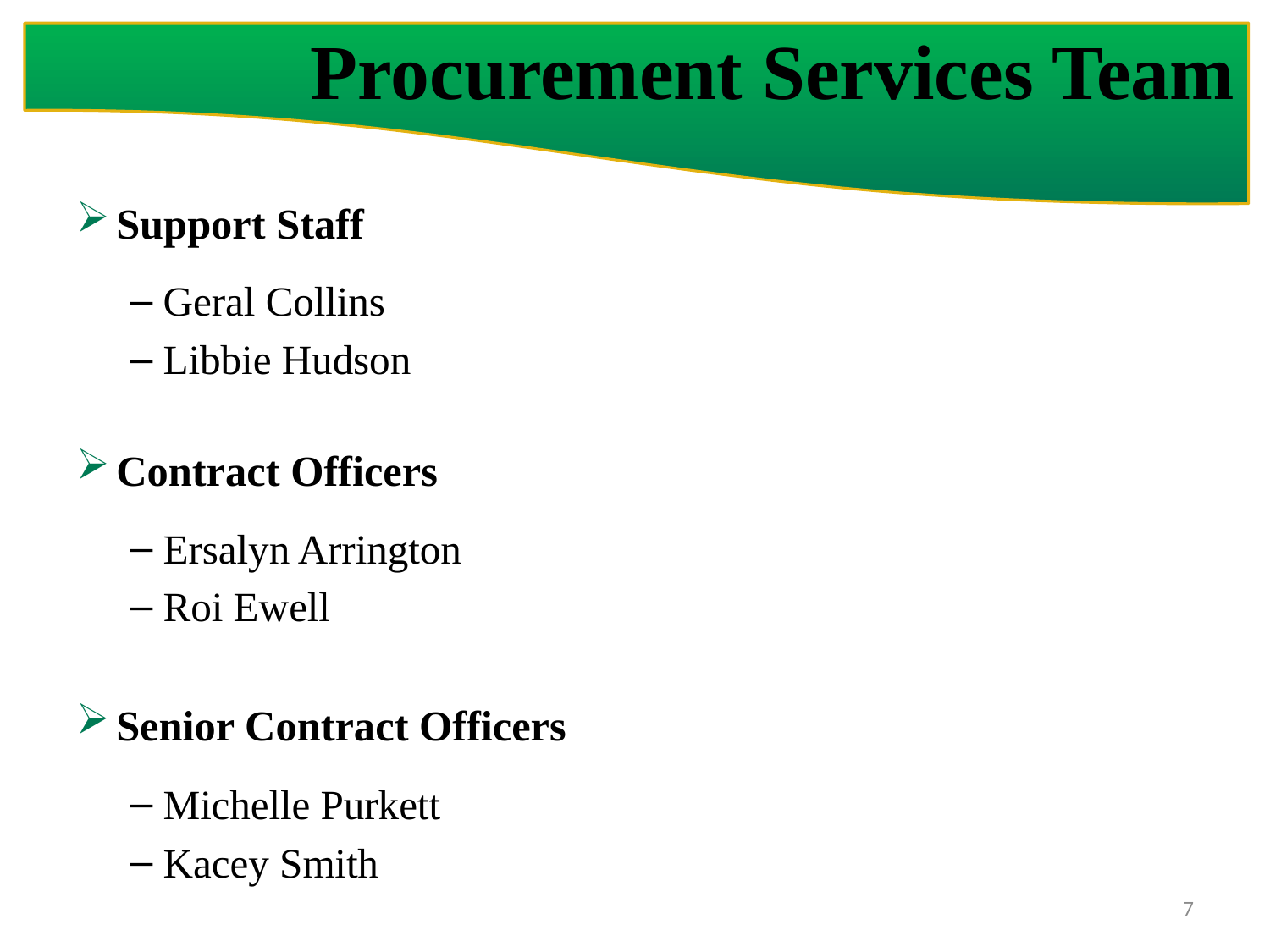

# Procurement Services Team
Support Staff

Geral Collins
Libbie Hudson

Contract Officers

Ersalyn Arrington
Roi Ewell

Senior Contract Officers

Michelle Purkett
Kacey Smith

7